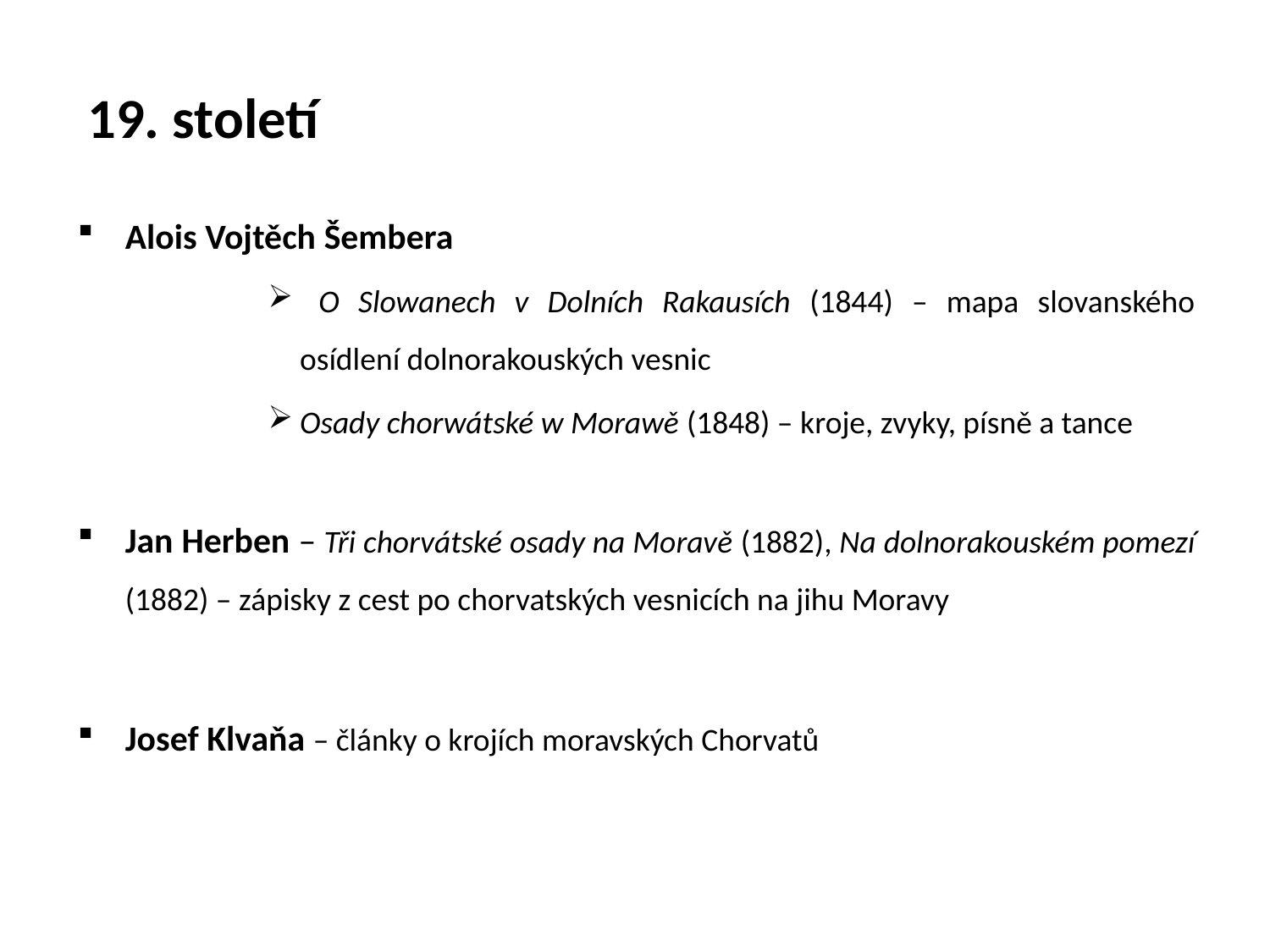

# 19. století
Alois Vojtěch Šembera
 O Slowanech v Dolních Rakausích (1844) – mapa slovanského osídlení dolnorakouských vesnic
Osady chorwátské w Morawě (1848) – kroje, zvyky, písně a tance

Jan Herben – Tři chorvátské osady na Moravě (1882), Na dolnorakouském pomezí (1882) – zápisky z cest po chorvatských vesnicích na jihu Moravy

Josef Klvaňa – články o krojích moravských Chorvatů